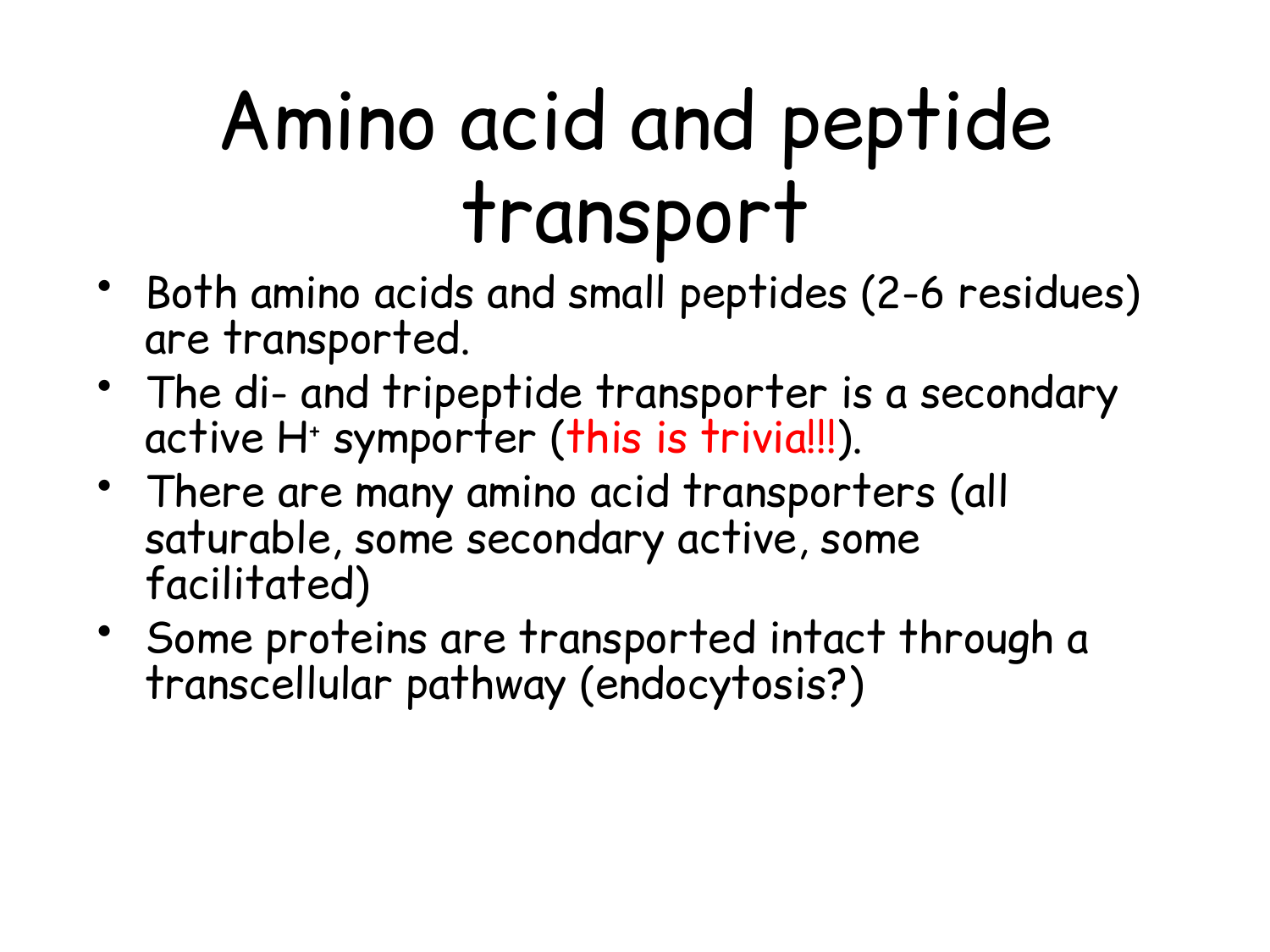

# Amino acid and peptide transport
Both amino acids and small peptides (2-6 residues) are transported.
The di- and tripeptide transporter is a secondary active H+ symporter (this is trivia!!!).
There are many amino acid transporters (all saturable, some secondary active, some facilitated)
Some proteins are transported intact through a transcellular pathway (endocytosis?)